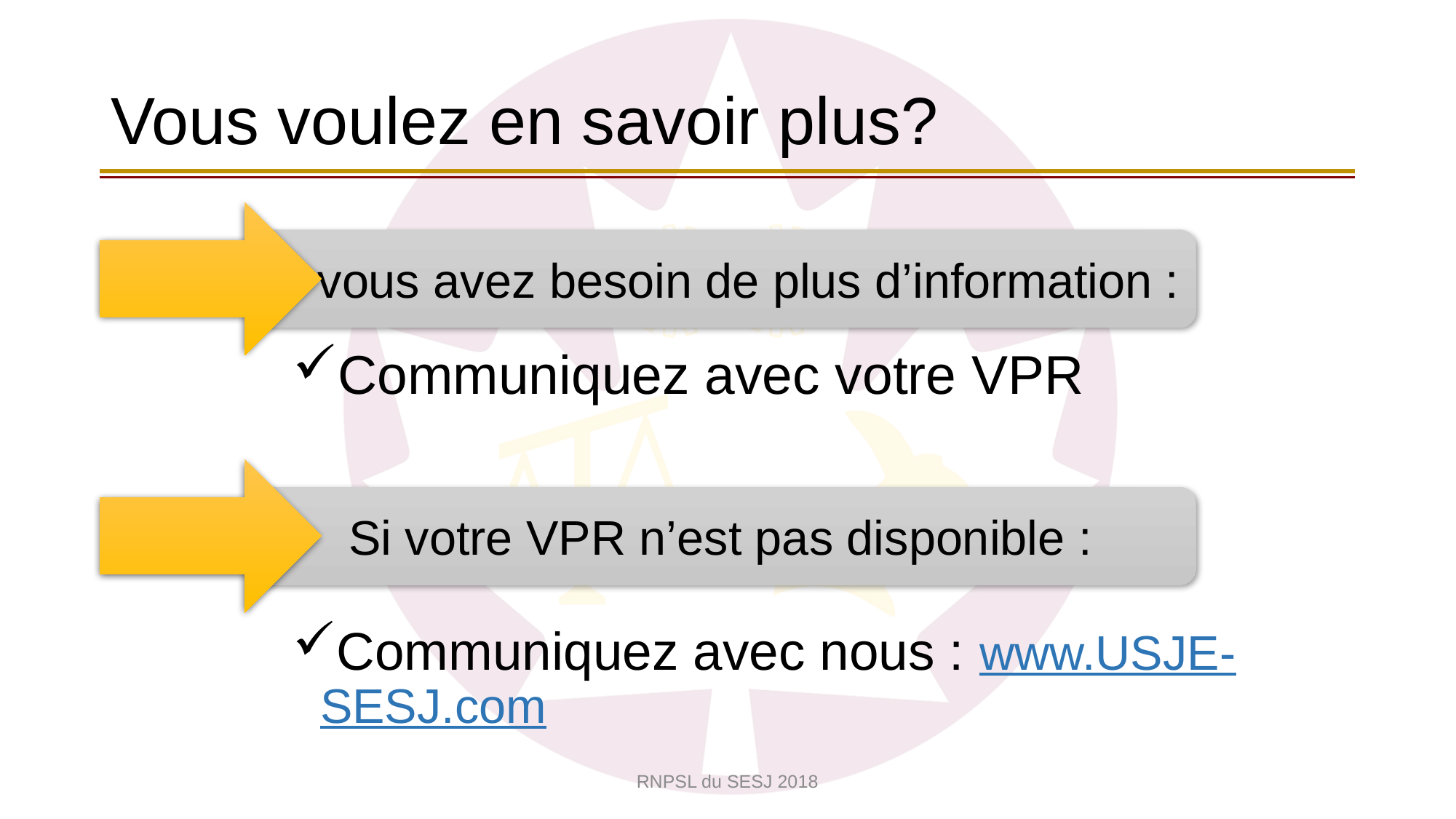

# Vous voulez en savoir plus?

Si vous avez besoin de plus d’information :
Communiquez avec votre VPR

Communiquez avec nous : www.USJE-SESJ.com

Si votre VPR n’est pas disponible :
RNPSL du SESJ 2018